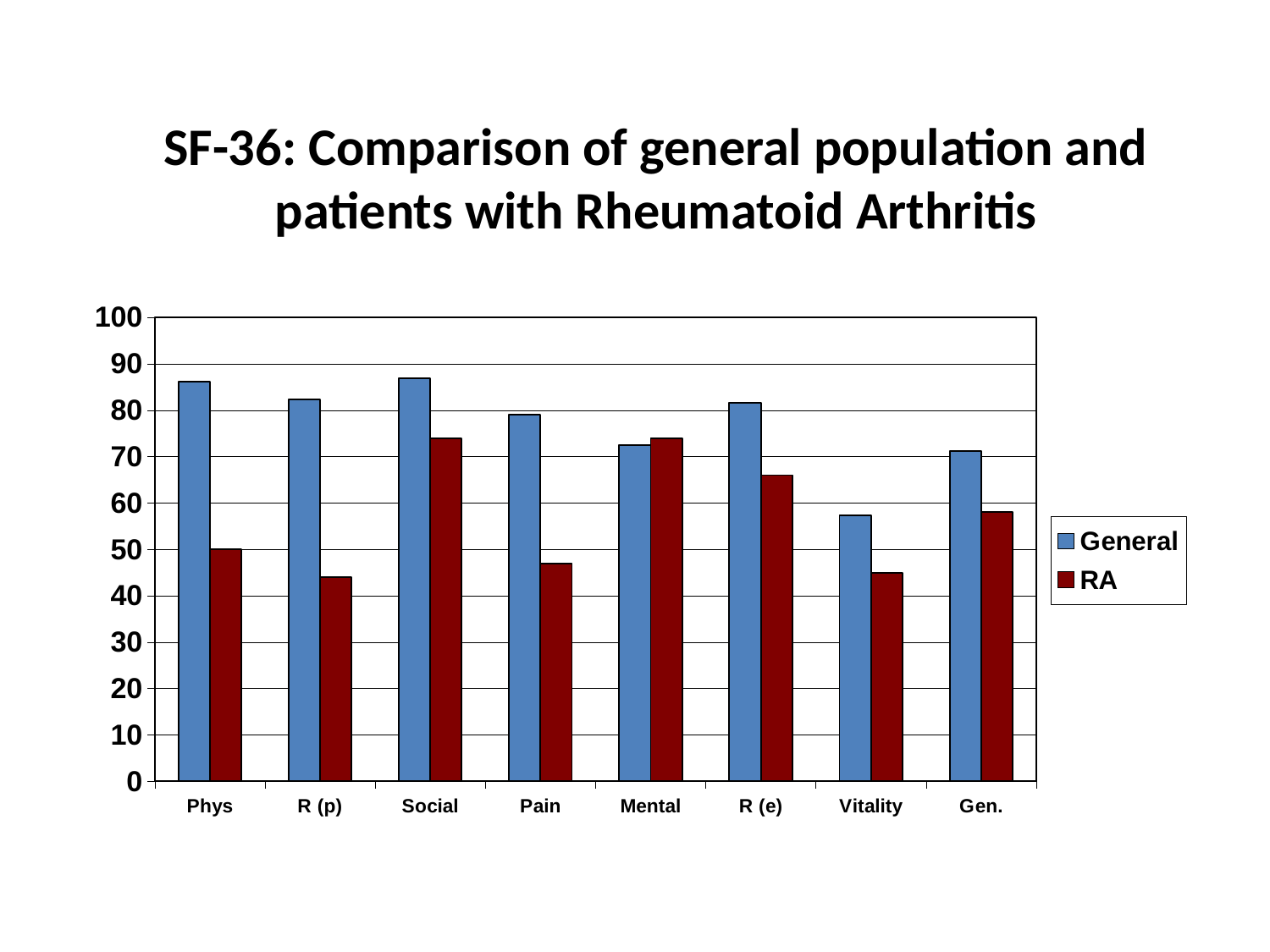

# SF-36: Comparison of general population and patients with Rheumatoid Arthritis

### Chart

| Category | General | RA |
|---|---|---|
| Phys | 86.2 | 50.0 |
| R (p) | 82.4 | 44.0 |
| Social | 86.9 | 74.0 |
| Pain | 79.0 | 47.0 |
| Mental | 72.5 | 74.0 |
| R (e) | 81.6 | 66.0 |
| Vitality | 57.4 | 45.0 |
| Gen. | 71.2 | 58.0 |